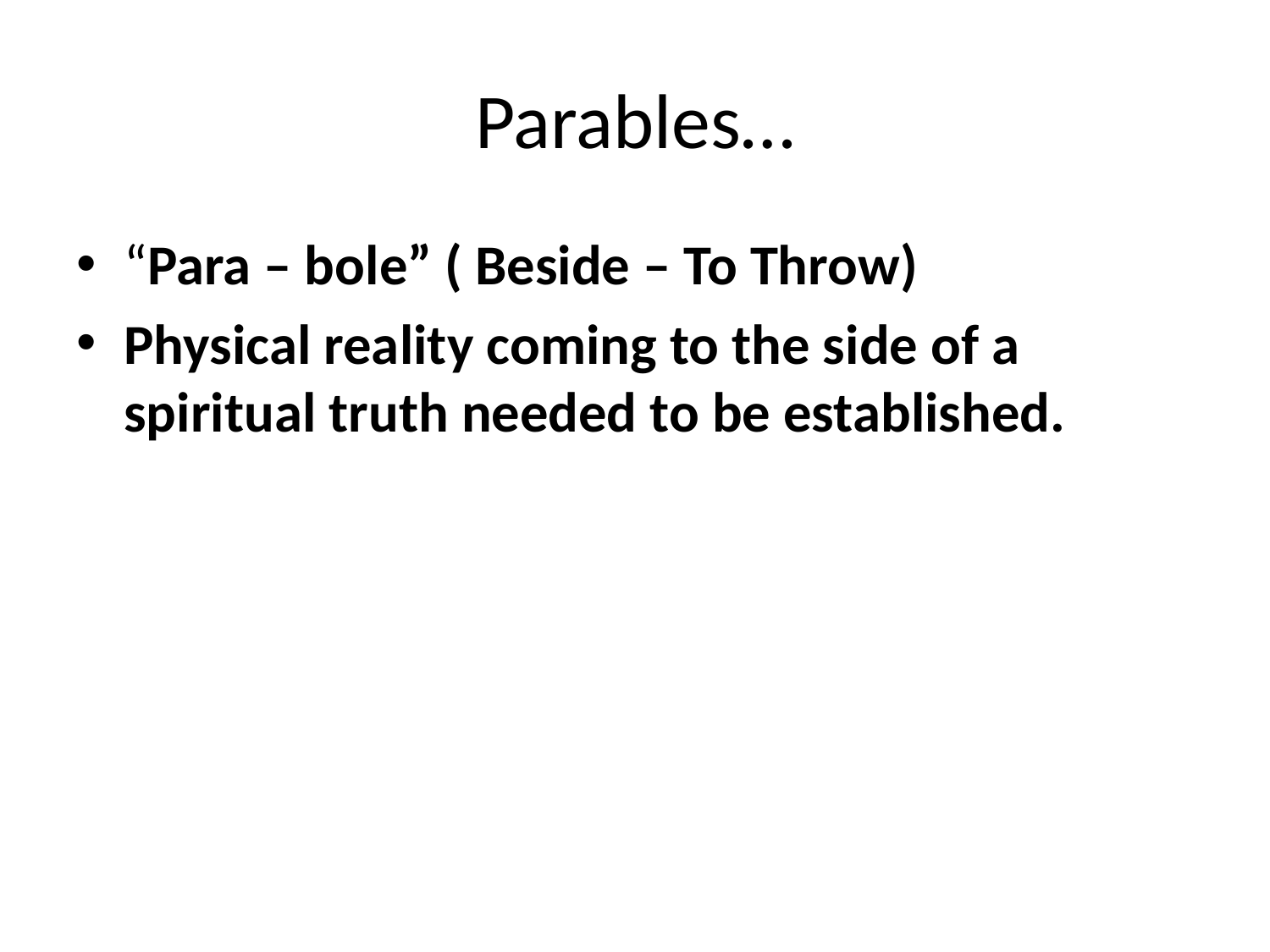

# Parables…
“Para – bole” ( Beside – To Throw)
Physical reality coming to the side of a spiritual truth needed to be established.